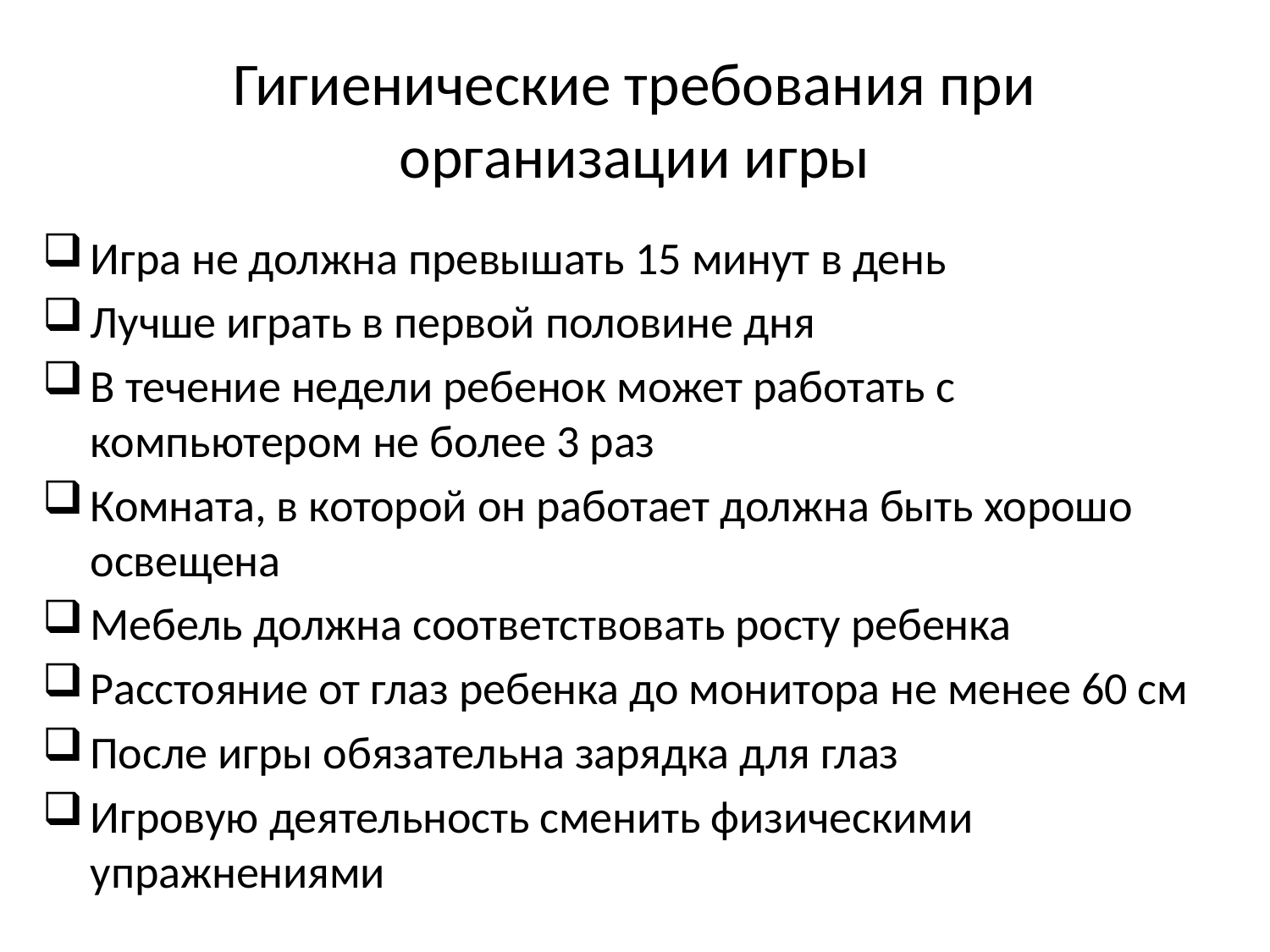

# Гигиенические требования при организации игры
Игра не должна превышать 15 минут в день
Лучше играть в первой половине дня
В течение недели ребенок может работать с компьютером не более 3 раз
Комната, в которой он работает должна быть хорошо освещена
Мебель должна соответствовать росту ребенка
Расстояние от глаз ребенка до монитора не менее 60 см
После игры обязательна зарядка для глаз
Игровую деятельность сменить физическими упражнениями